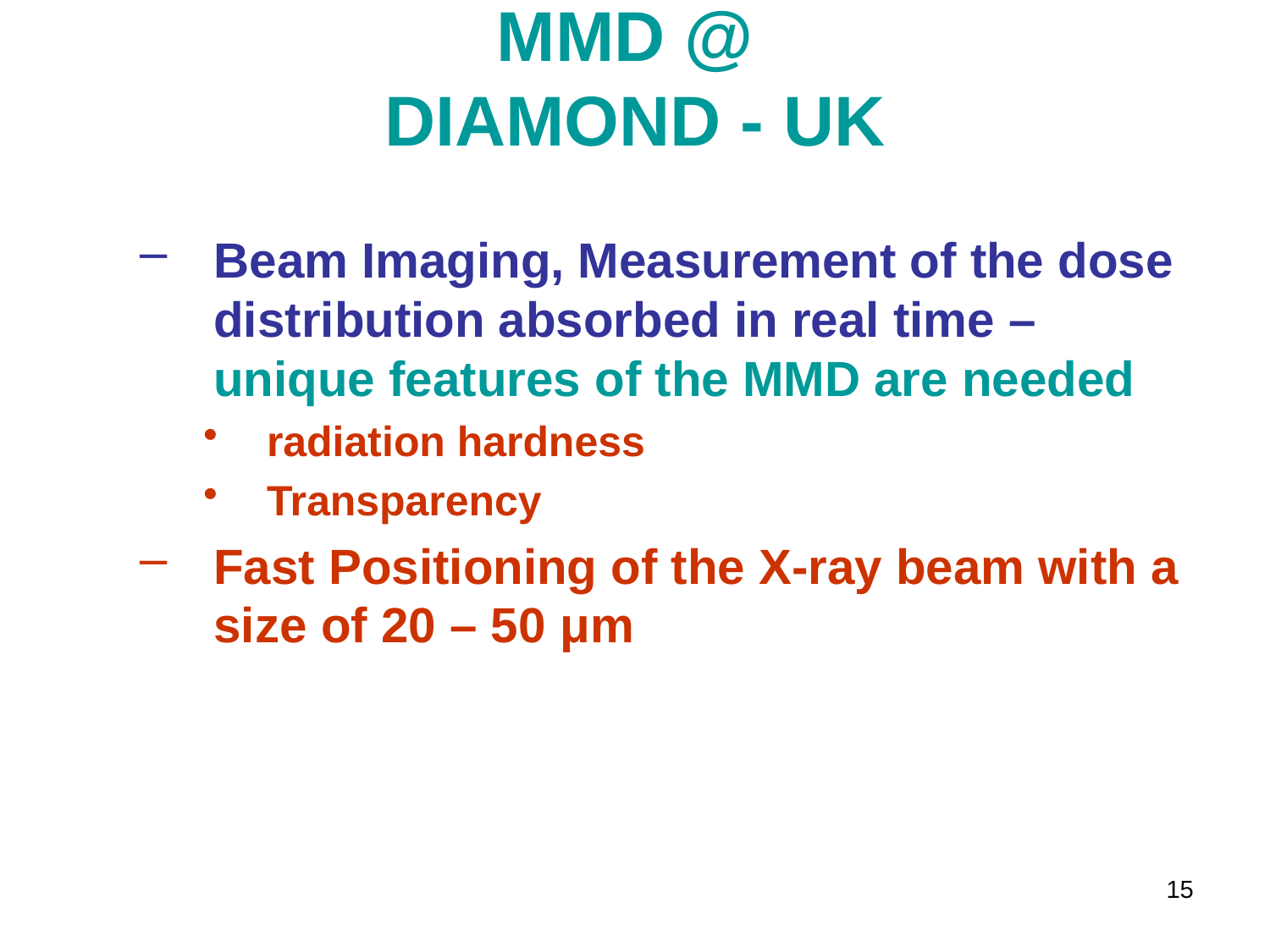

# MMD @ DIAMOND - UK
Beam Imaging, Measurement of the dose distribution absorbed in real time – unique features of the MMD are needed
radiation hardness
Transparency
Fast Positioning of the X-ray beam with a size of 20 – 50 μm
15